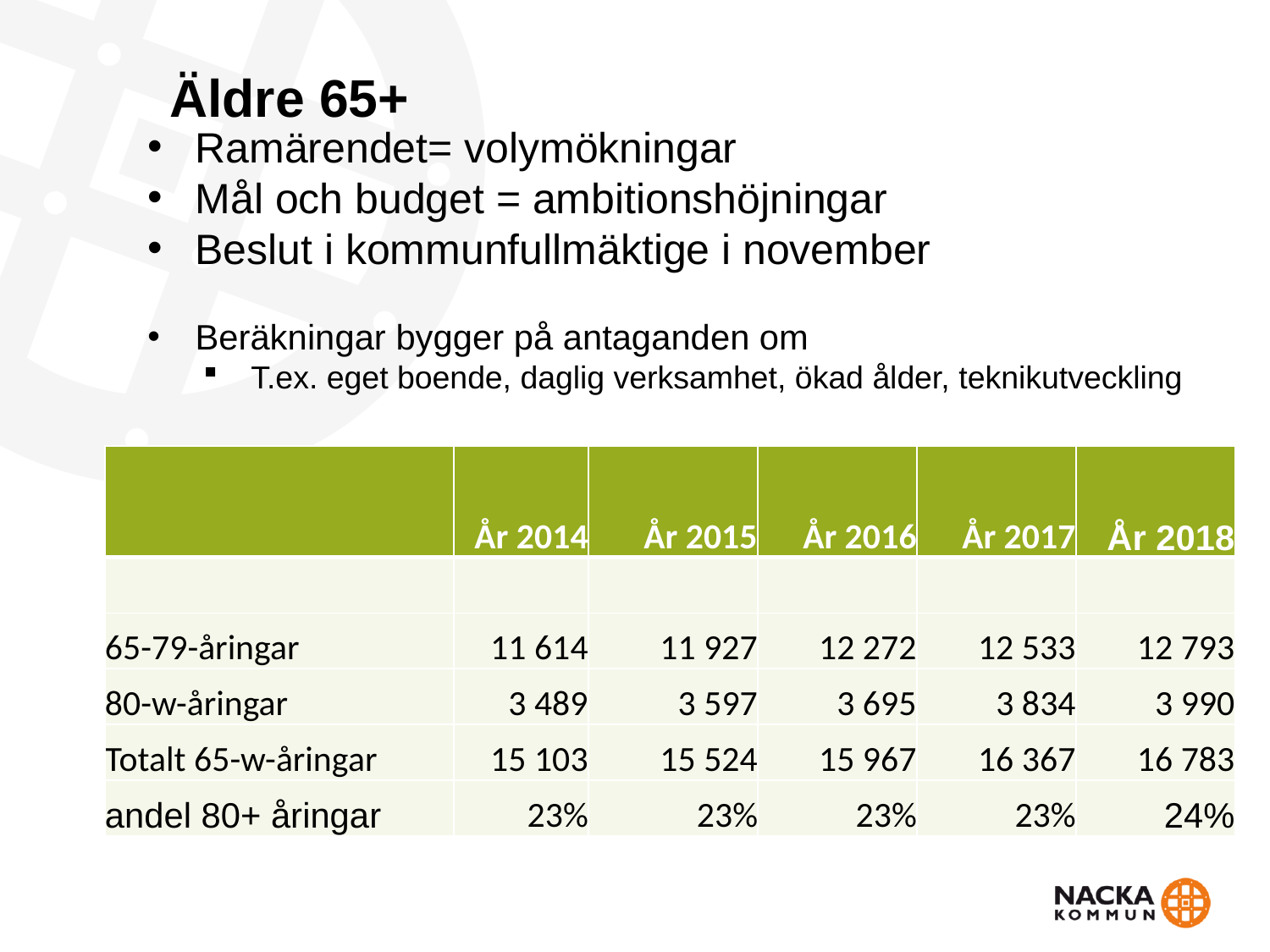

# Äldre 65+
Ramärendet= volymökningar
Mål och budget = ambitionshöjningar
Beslut i kommunfullmäktige i november

Beräkningar bygger på antaganden om
T.ex. eget boende, daglig verksamhet, ökad ålder, teknikutveckling

|  | År 2014 | År 2015 | År 2016 | År 2017 | År 2018 |
| --- | --- | --- | --- | --- | --- |
|  |  |  |  |  |  |
| 65-79-åringar | 11 614 | 11 927 | 12 272 | 12 533 | 12 793 |
| 80-w-åringar | 3 489 | 3 597 | 3 695 | 3 834 | 3 990 |
| Totalt 65-w-åringar | 15 103 | 15 524 | 15 967 | 16 367 | 16 783 |
| andel 80+ åringar | 23% | 23% | 23% | 23% | 24% |